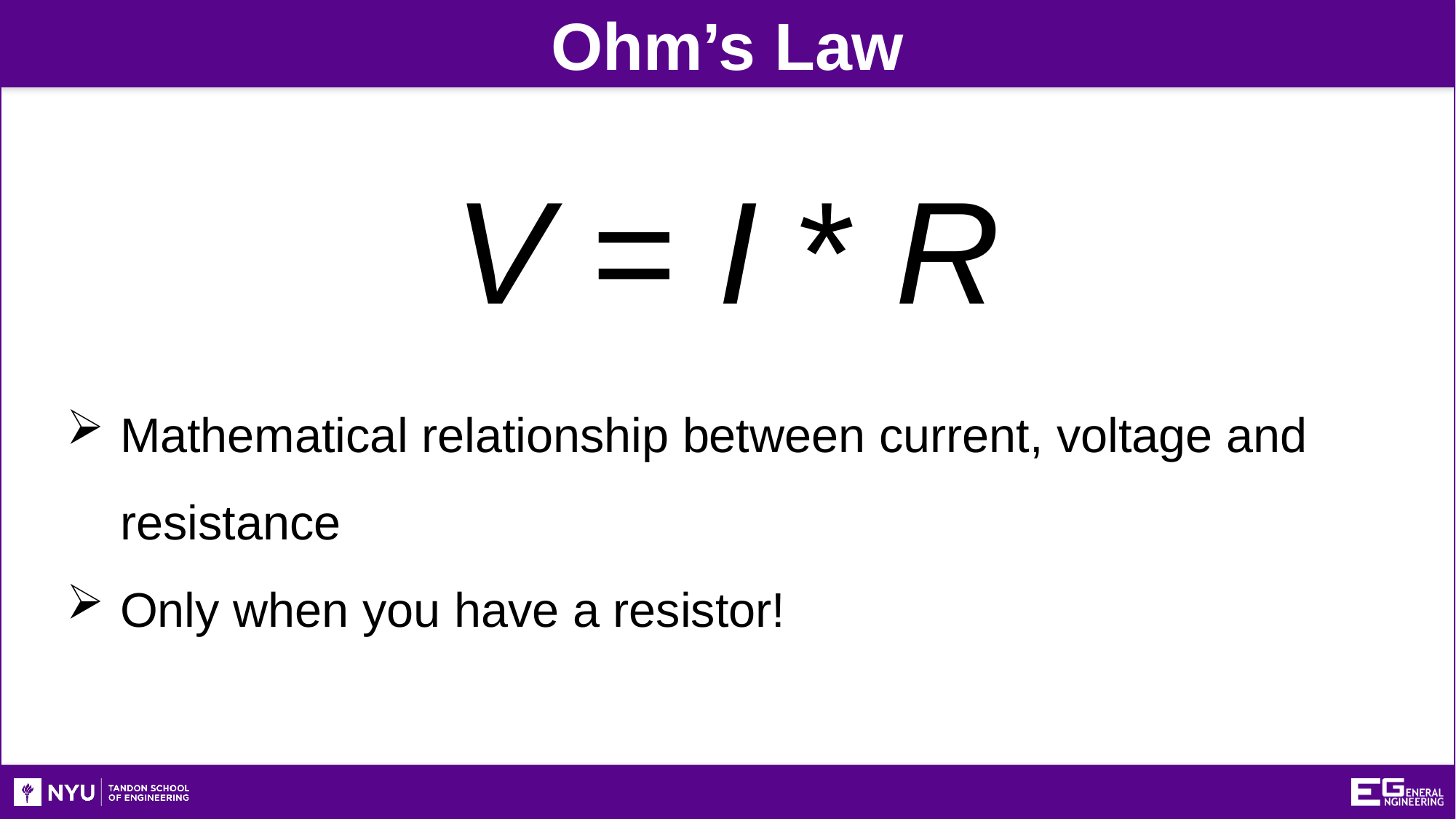

Ohm’s Law

V = I * R

Mathematical relationship between current, voltage and resistance
Only when you have a resistor!